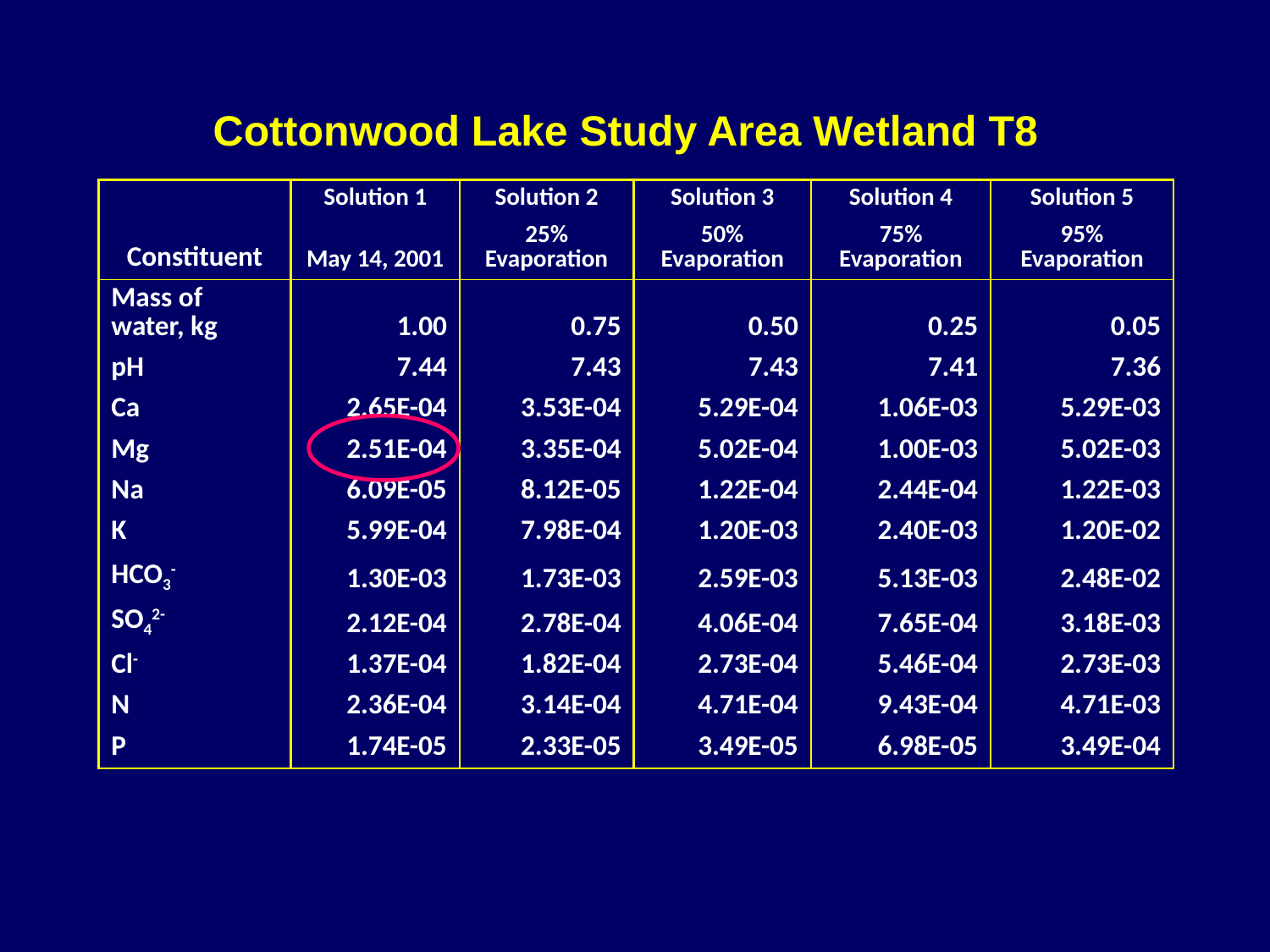

Cottonwood Lake Study Area Wetland T8
| Constituent | Solution 1 | Solution 2 | Solution 3 | Solution 4 | Solution 5 |
| --- | --- | --- | --- | --- | --- |
|  | May 14, 2001 | 25% Evaporation | 50% Evaporation | 75% Evaporation | 95% Evaporation |
| Mass of water, kg | 1.00 | 0.75 | 0.50 | 0.25 | 0.05 |
| pH | 7.44 | 7.43 | 7.43 | 7.41 | 7.36 |
| Ca | 2.65E-04 | 3.53E-04 | 5.29E-04 | 1.06E-03 | 5.29E-03 |
| Mg | 2.51E-04 | 3.35E-04 | 5.02E-04 | 1.00E-03 | 5.02E-03 |
| Na | 6.09E-05 | 8.12E-05 | 1.22E-04 | 2.44E-04 | 1.22E-03 |
| K | 5.99E-04 | 7.98E-04 | 1.20E-03 | 2.40E-03 | 1.20E-02 |
| HCO3- | 1.30E-03 | 1.73E-03 | 2.59E-03 | 5.13E-03 | 2.48E-02 |
| SO42- | 2.12E-04 | 2.78E-04 | 4.06E-04 | 7.65E-04 | 3.18E-03 |
| Cl- | 1.37E-04 | 1.82E-04 | 2.73E-04 | 5.46E-04 | 2.73E-03 |
| N | 2.36E-04 | 3.14E-04 | 4.71E-04 | 9.43E-04 | 4.71E-03 |
| P | 1.74E-05 | 2.33E-05 | 3.49E-05 | 6.98E-05 | 3.49E-04 |